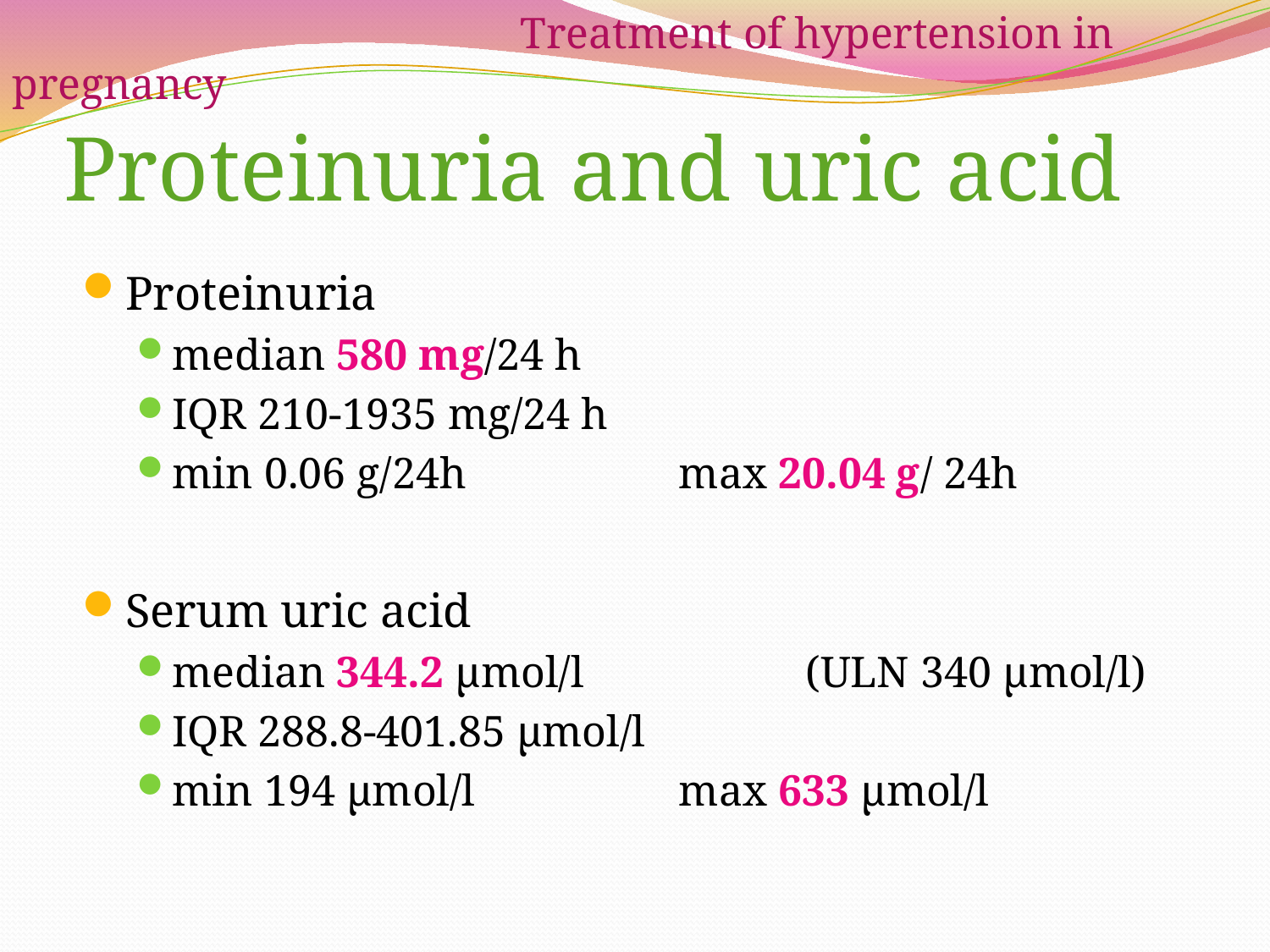

Treatment of hypertension in pregnancy
# Proteinuria and uric acid
Proteinuria
median 580 mg/24 h
IQR 210-1935 mg/24 h
min 0.06 g/24h		max 20.04 g/ 24h

Serum uric acid
median 344.2 µmol/l 		(ULN 340 µmol/l)
IQR 288.8-401.85 µmol/l
min 194 µmol/l		max 633 µmol/l